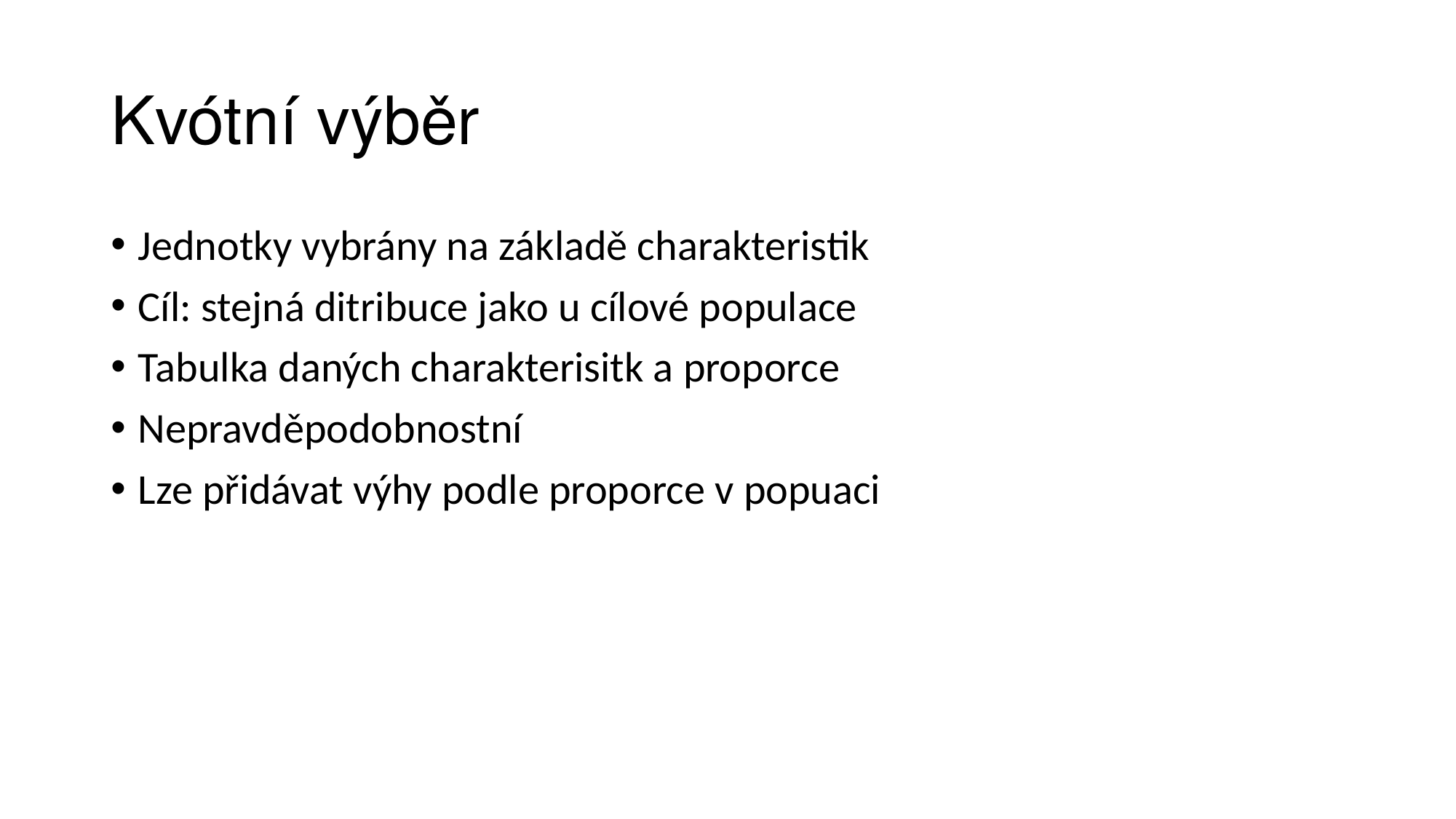

# Kvótní výběr
Jednotky vybrány na základě charakteristik
Cíl: stejná ditribuce jako u cílové populace
Tabulka daných charakterisitk a proporce
Nepravděpodobnostní
Lze přidávat výhy podle proporce v popuaci